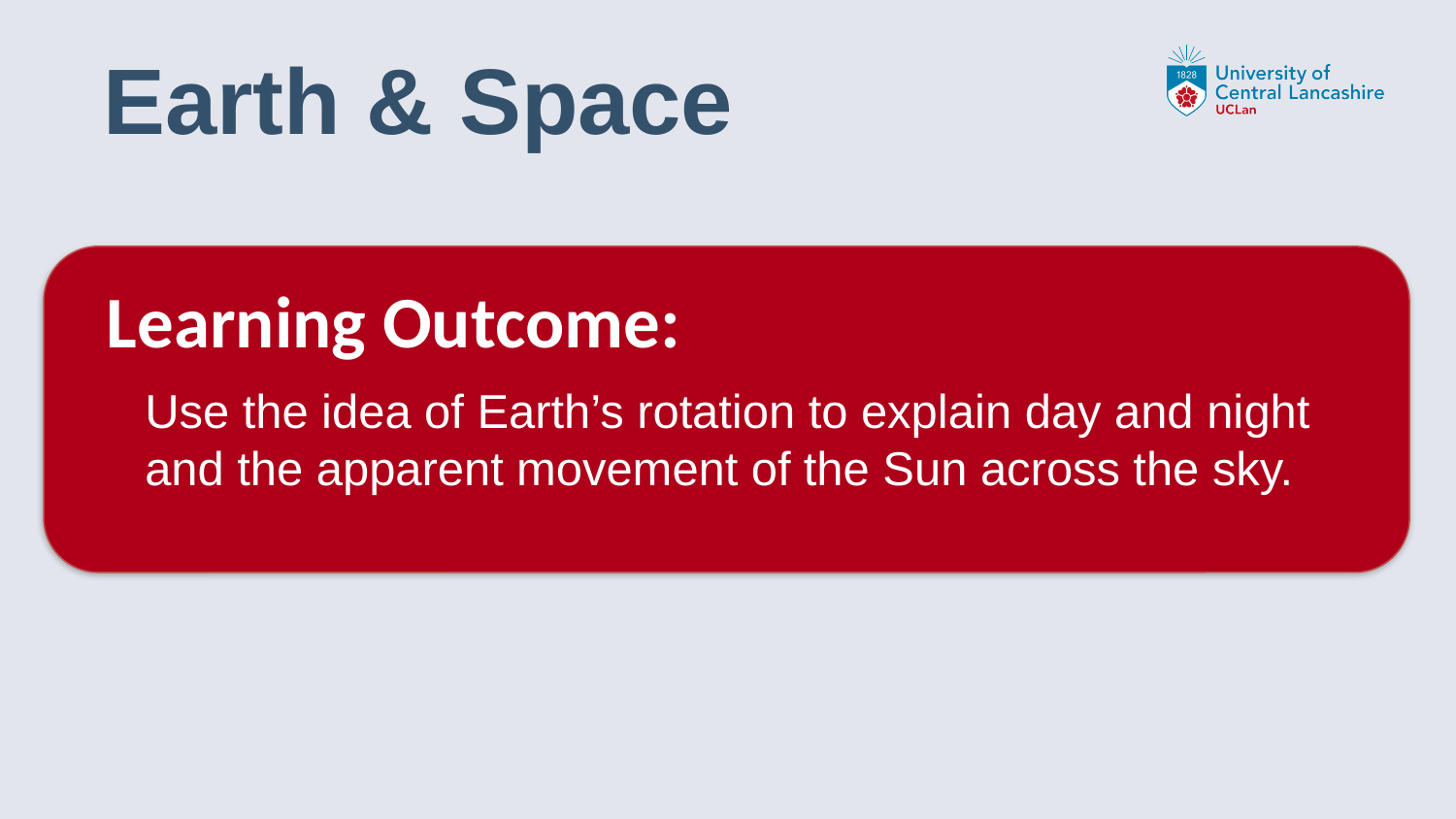

# Earth & Space

Learning Outcome:

Use the idea of Earth’s rotation to explain day and night and the apparent movement of the Sun across the sky.